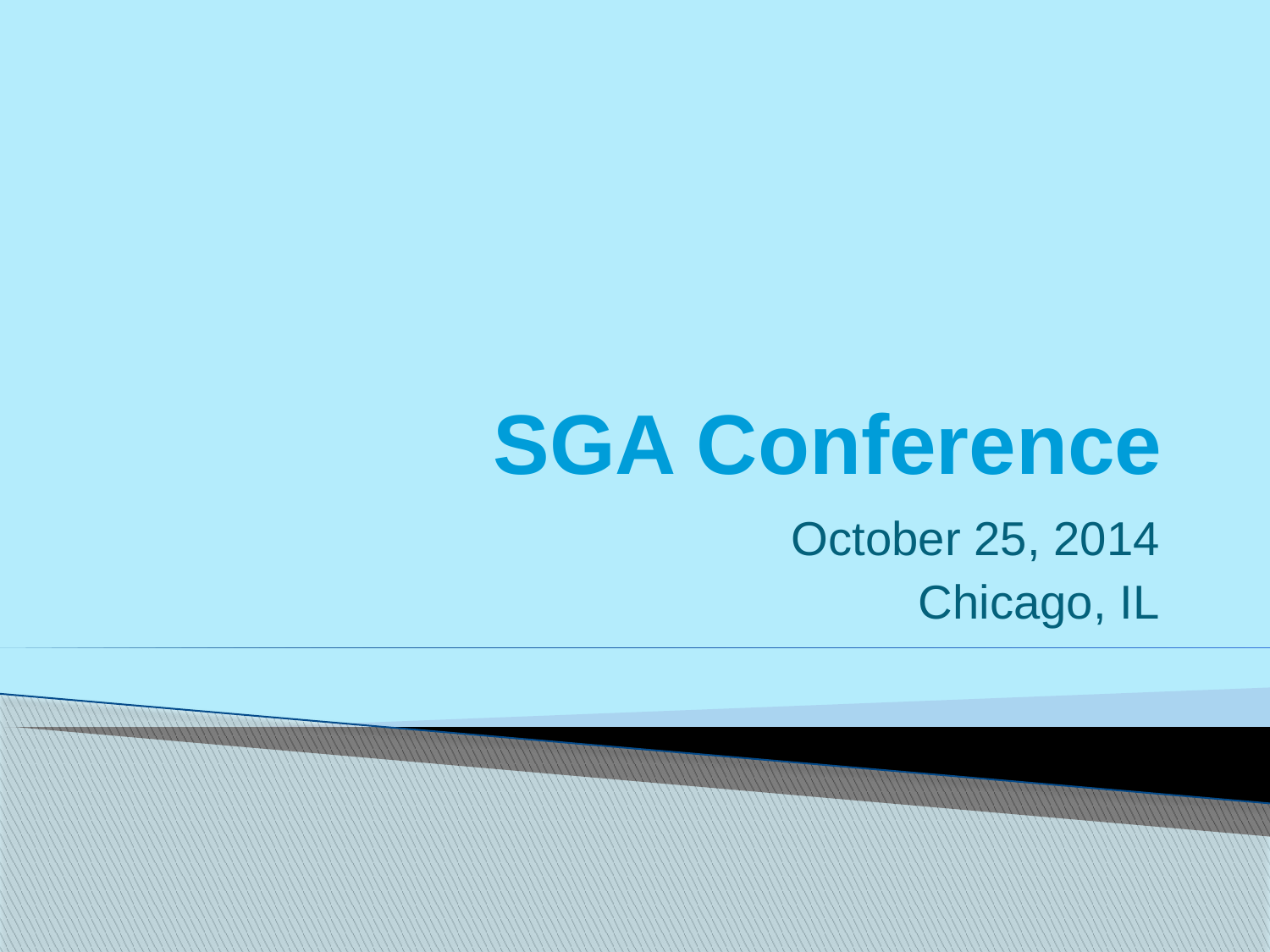

# SGA Conference
October 25, 2014
Chicago, IL